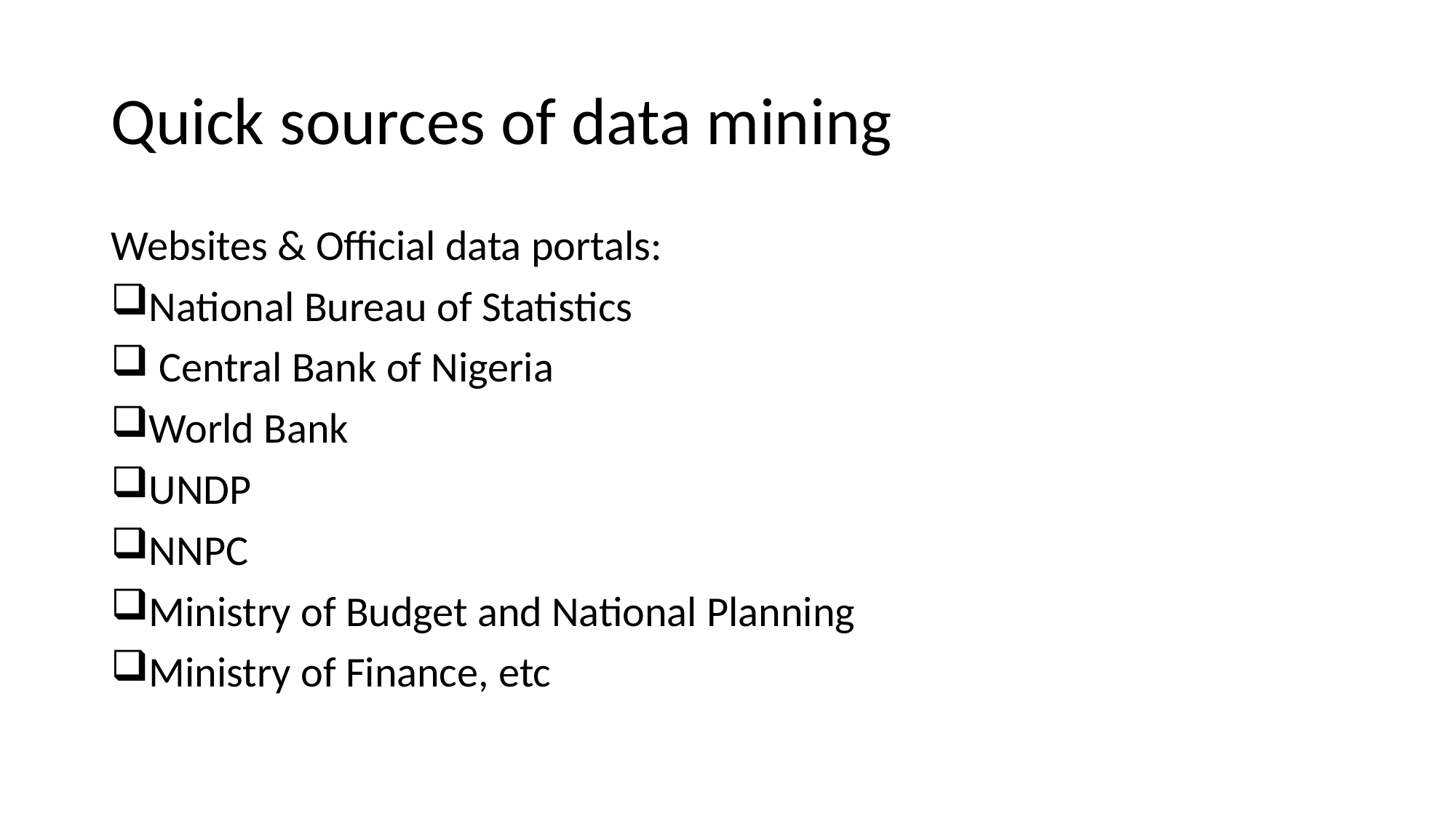

# Quick sources of data mining
Websites & Official data portals:
National Bureau of Statistics
 Central Bank of Nigeria
World Bank
UNDP
NNPC
Ministry of Budget and National Planning
Ministry of Finance, etc